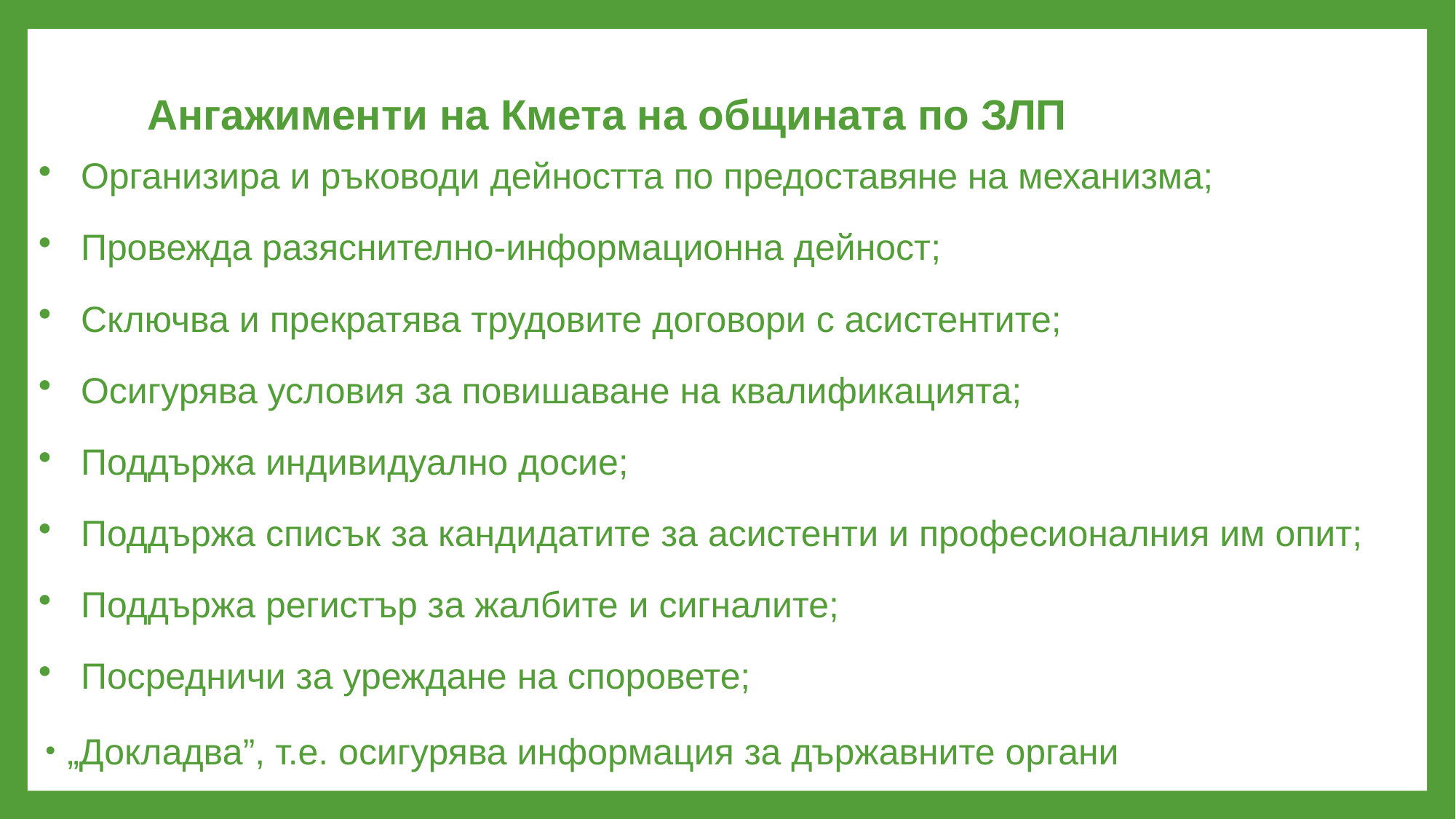

# Ангажименти на Кмета на общината по ЗЛП
Организира и ръководи дейността по предоставяне на механизма;
Провежда разяснително-информационна дейност;
Сключва и прекратява трудовите договори с асистентите;
Осигурява условия за повишаване на квалификацията;
Поддържа индивидуално досие;
Поддържа списък за кандидатите за асистенти и професионалния им опит;
Поддържа регистър за жалбите и сигналите;
Посредничи за уреждане на споровете;
„Докладва”, т.е. осигурява информация за държавните органи